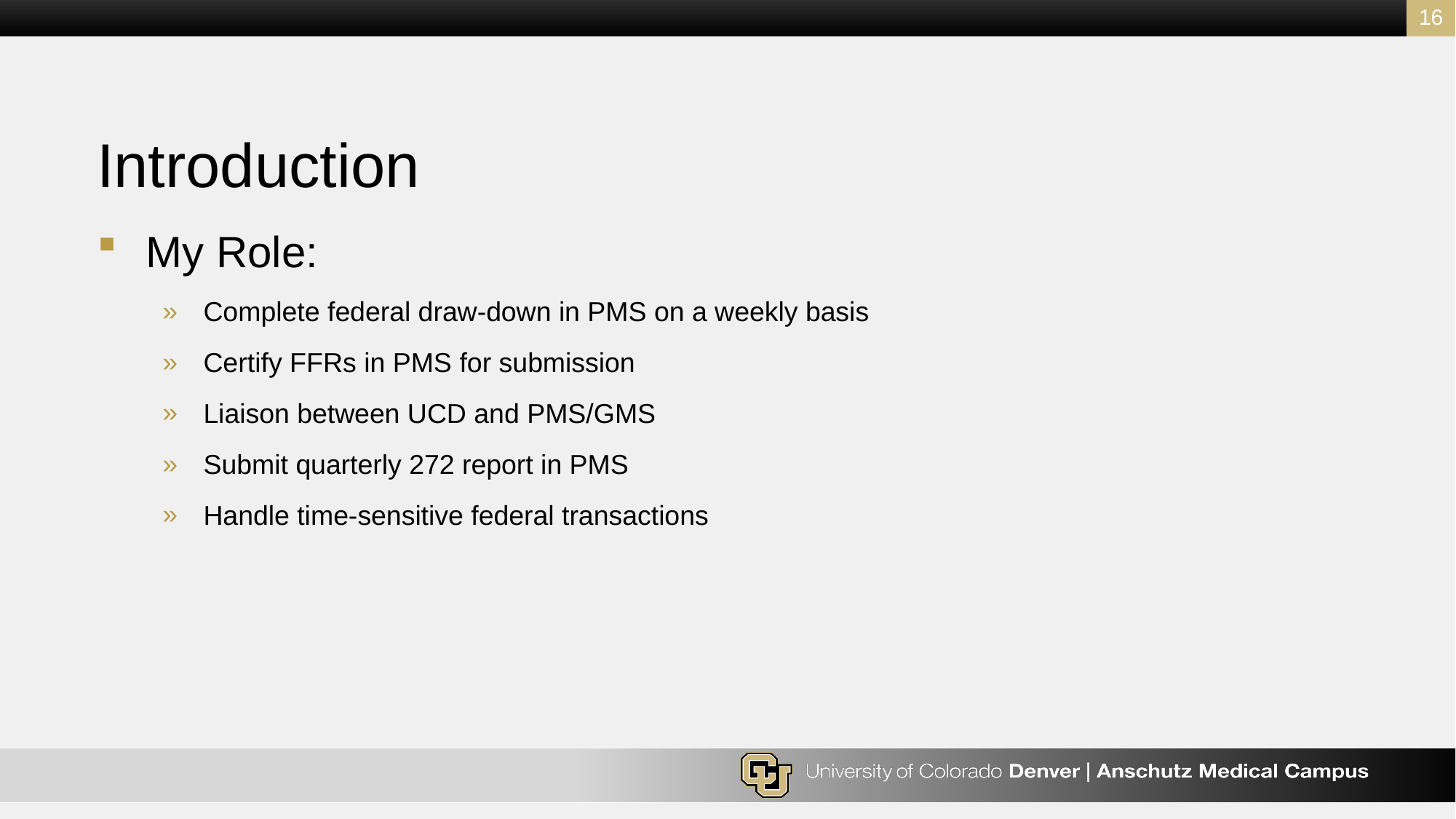

16
# Introduction
My Role:
Complete federal draw-down in PMS on a weekly basis
Certify FFRs in PMS for submission
Liaison between UCD and PMS/GMS
Submit quarterly 272 report in PMS
Handle time-sensitive federal transactions